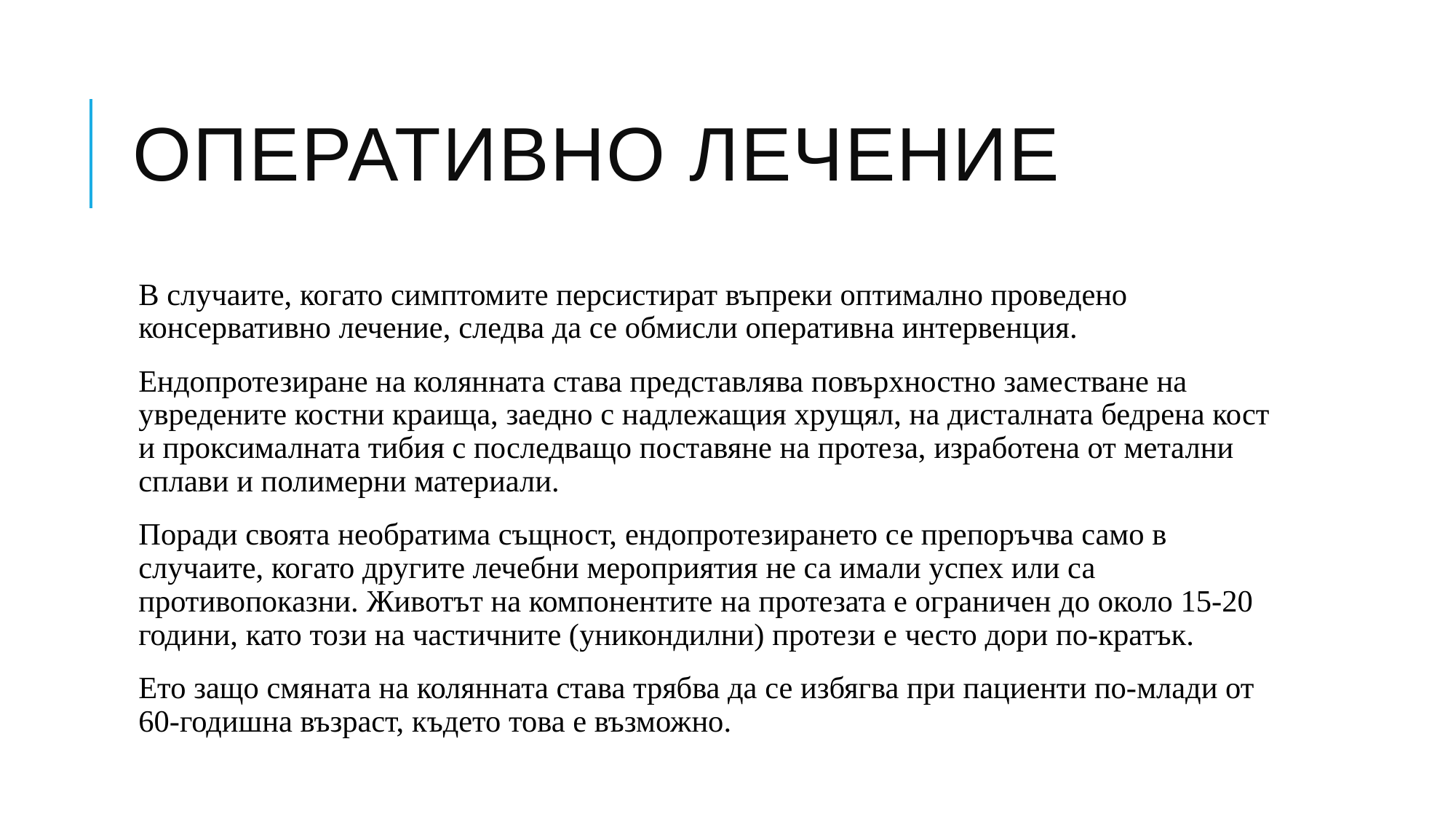

# Оперативно лечение
В случаите, когато симптомите персистират въпреки оптимално проведено консервативно лечение, следва да се обмисли оперативна интервенция.
Ендопротезиране на колянната става представлява повърхностно заместване на увредените костни краища, заедно с надлежащия хрущял, на дисталната бедрена кост и проксималната тибия с последващо поставяне на протеза, изработена от метални сплави и полимерни материали.
Поради своята необратима същност, ендопротезирането се препоръчва само в случаите, когато другите лечебни мероприятия не са имали успех или са противопоказни. Животът на компонентите на протезата е ограничен до около 15-20 години, като този на частичните (уникондилни) протези е често дори по-кратък.
Ето защо смяната на колянната става трябва да се избягва при пациенти по-млади от 60-годишна възраст, където това е възможно.